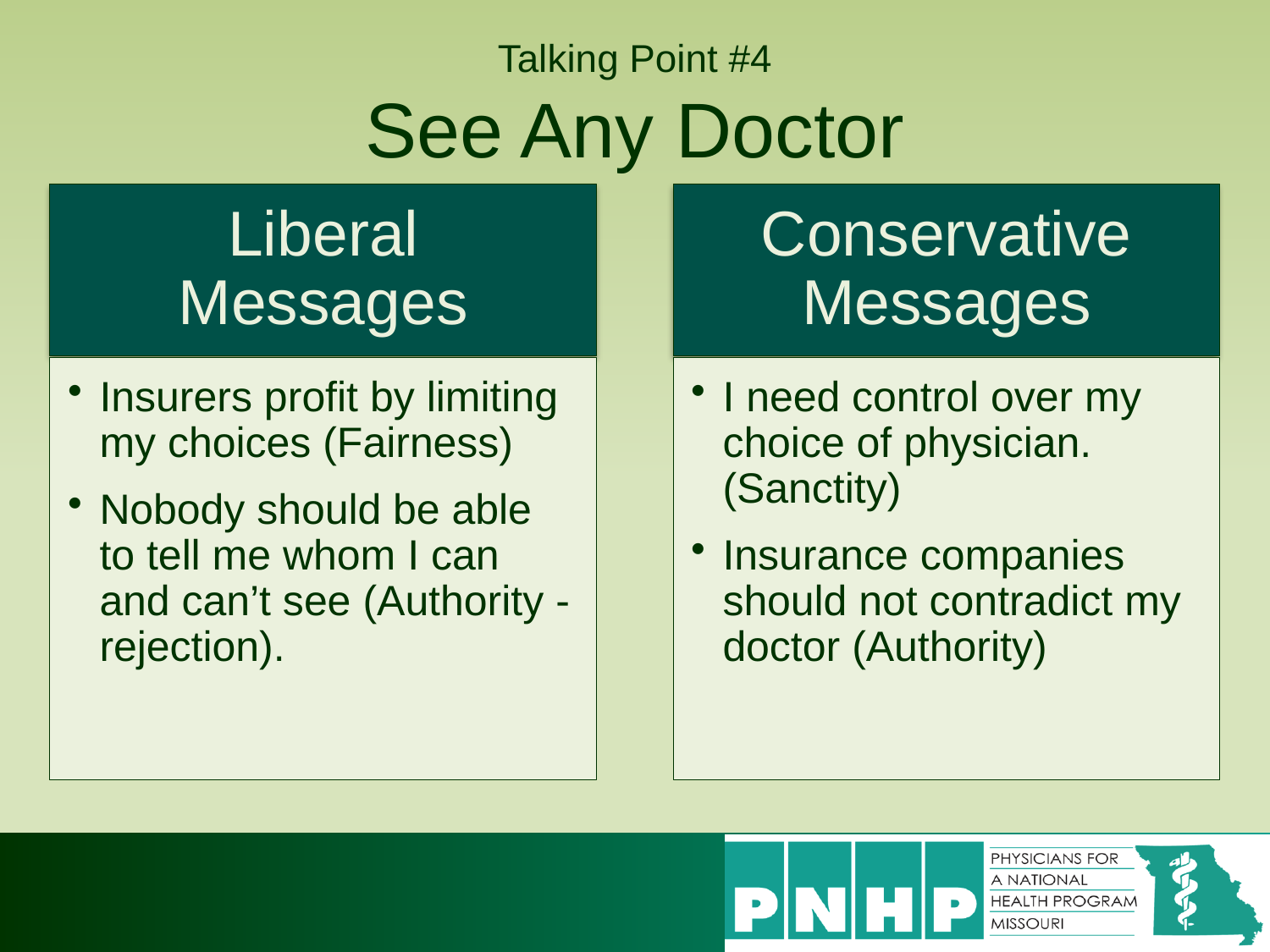

# Talking Point #4 See Any Doctor
Liberal Messages
Conservative Messages
Insurers profit by limiting my choices (Fairness)
Nobody should be able to tell me whom I can and can’t see (Authority - rejection).
I need control over my choice of physician. (Sanctity)
Insurance companies should not contradict my doctor (Authority)